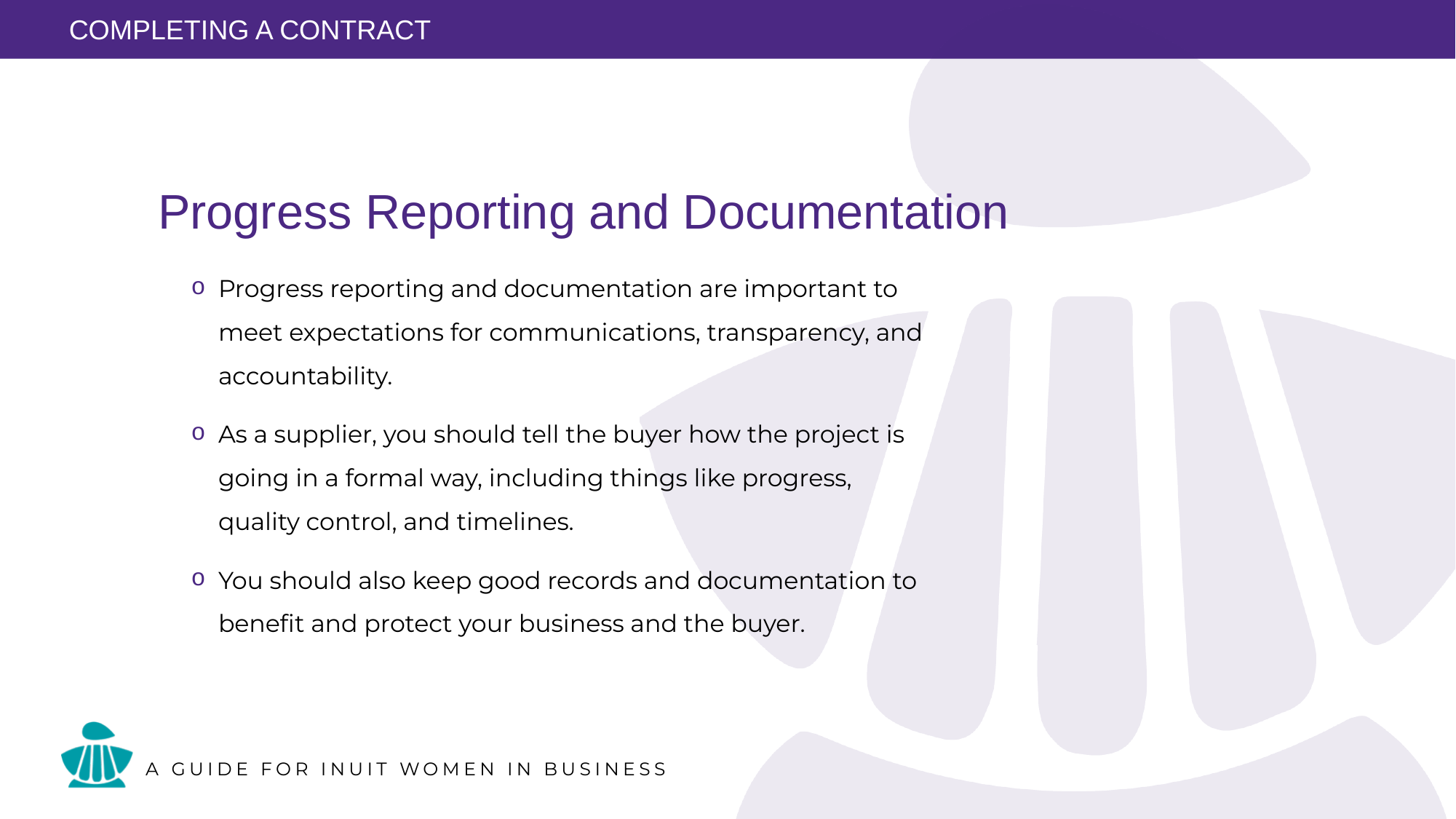

25
Progress Reporting and Documentation
Progress reporting and documentation are important to meet expectations for communications, transparency, and accountability.
As a supplier, you should tell the buyer how the project is going in a formal way, including things like progress, quality control, and timelines.
You should also keep good records and documentation to benefit and protect your business and the buyer.